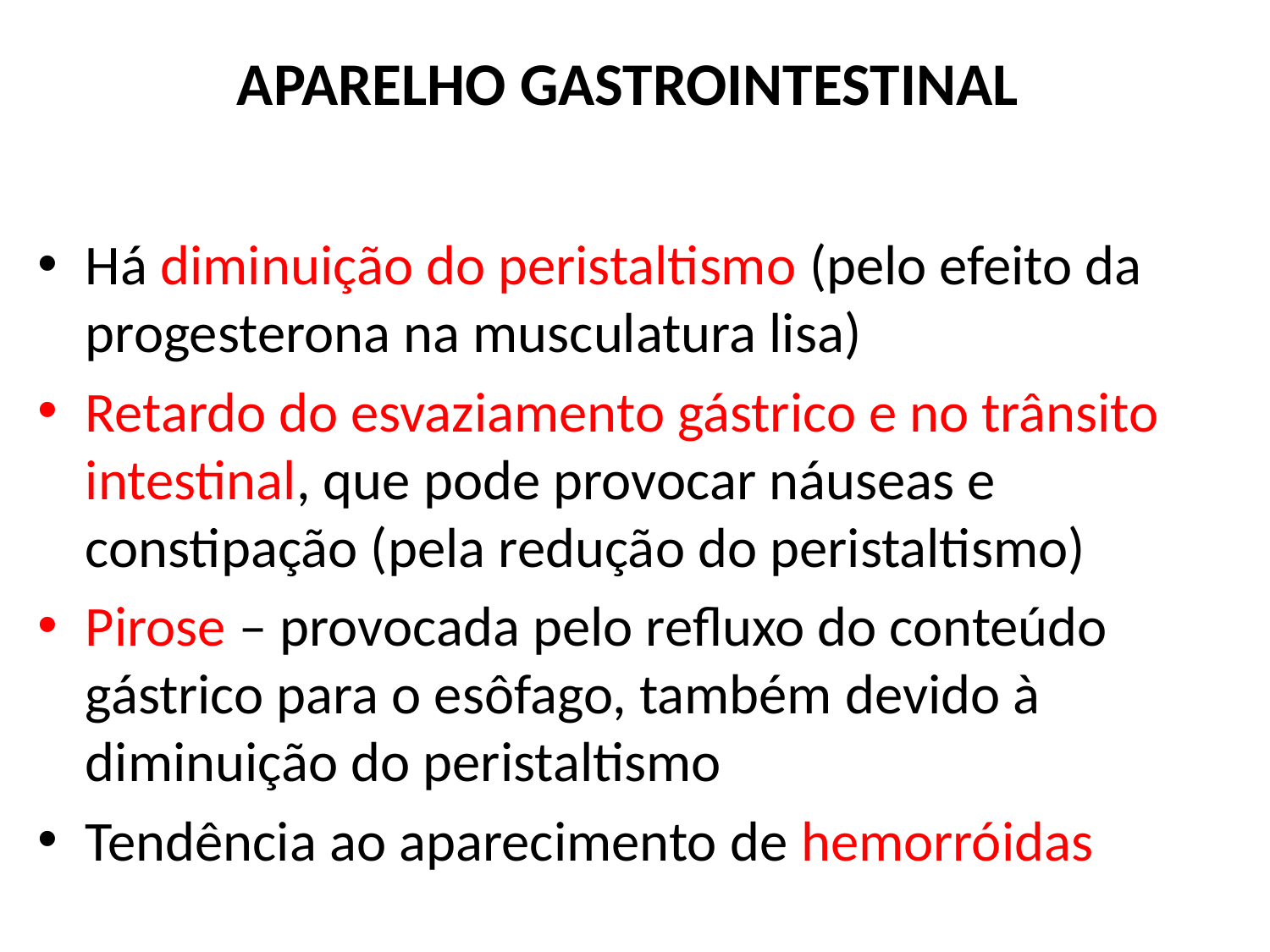

# APARELHO GASTROINTESTINAL
Há diminuição do peristaltismo (pelo efeito da progesterona na musculatura lisa)
Retardo do esvaziamento gástrico e no trânsito intestinal, que pode provocar náuseas e constipação (pela redução do peristaltismo)
Pirose – provocada pelo refluxo do conteúdo gástrico para o esôfago, também devido à diminuição do peristaltismo
Tendência ao aparecimento de hemorróidas